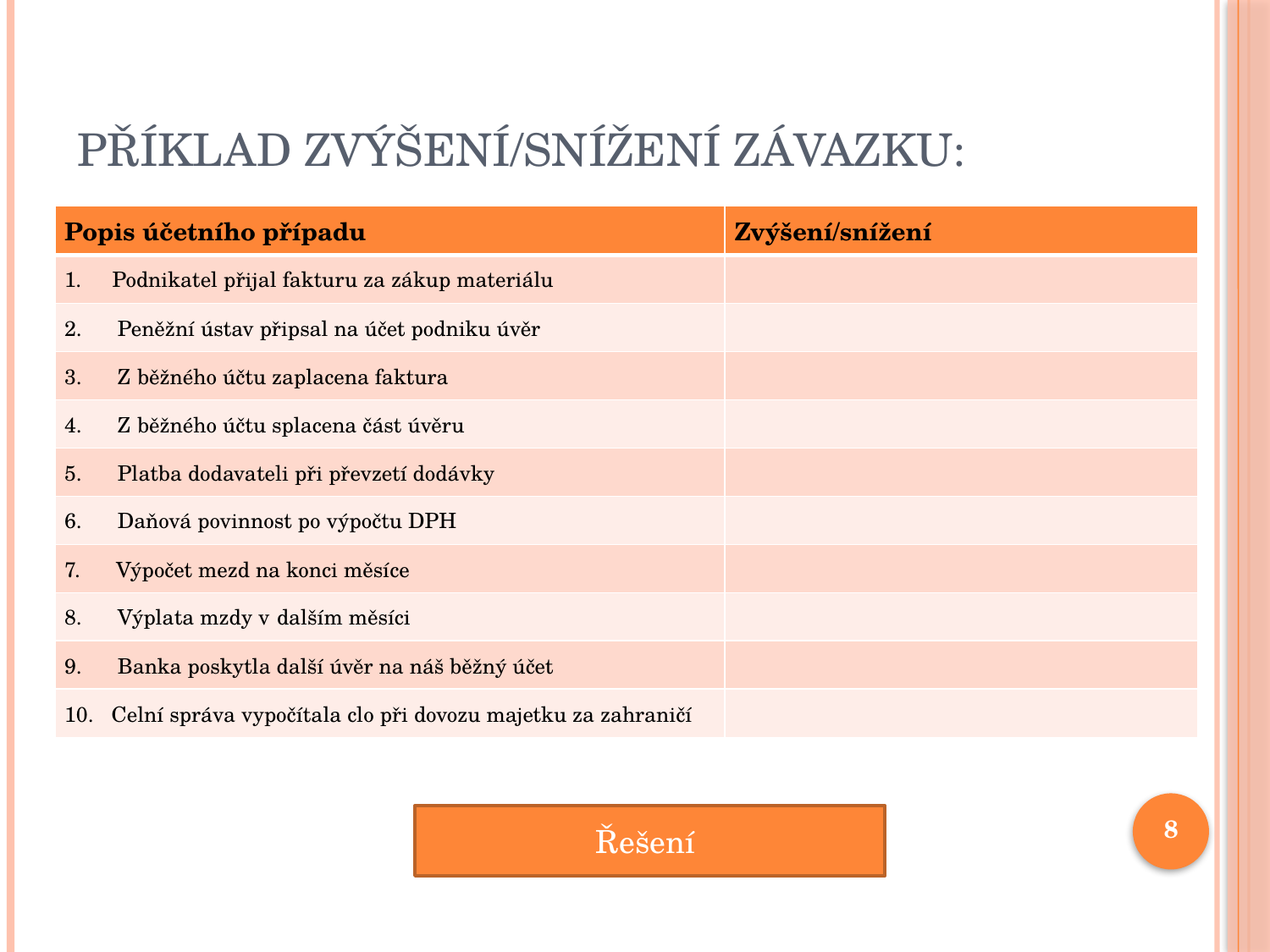

# Příklad zvýšení/snížení závazku:
| Popis účetního případu | Zvýšení/snížení |
| --- | --- |
| Podnikatel přijal fakturu za zákup materiálu |  |
| 2. Peněžní ústav připsal na účet podniku úvěr |  |
| 3. Z běžného účtu zaplacena faktura |  |
| 4. Z běžného účtu splacena část úvěru |  |
| 5. Platba dodavateli při převzetí dodávky |  |
| 6. Daňová povinnost po výpočtu DPH |  |
| 7. Výpočet mezd na konci měsíce |  |
| 8. Výplata mzdy v dalším měsíci |  |
| 9. Banka poskytla další úvěr na náš běžný účet |  |
| 10. Celní správa vypočítala clo při dovozu majetku za zahraničí |  |
8
Řešení